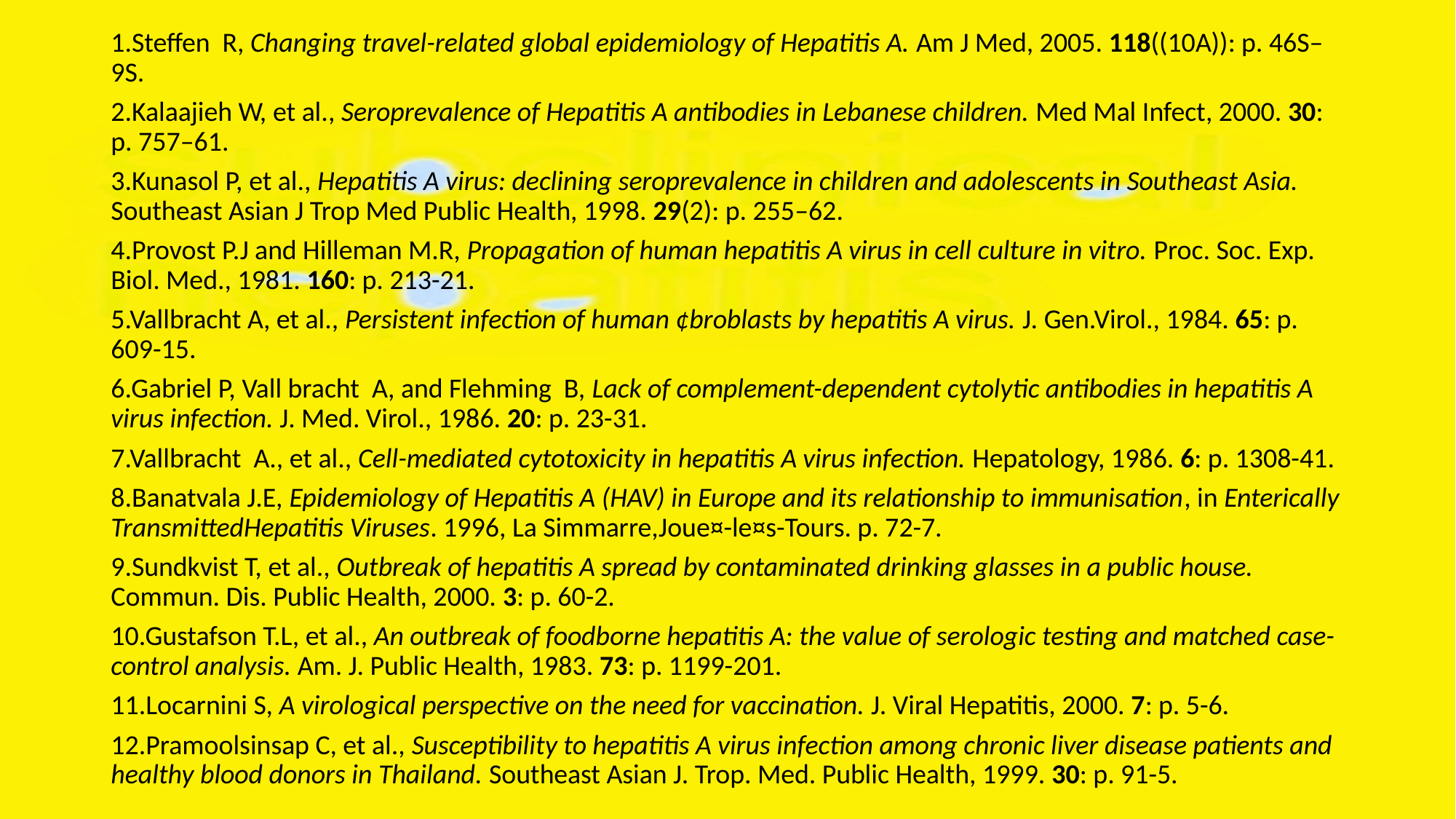

1.Steffen  R, Changing travel-related global epidemiology of Hepatitis A. Am J Med, 2005. 118((10A)): p. 46S–9S.
2.Kalaajieh W, et al., Seroprevalence of Hepatitis A antibodies in Lebanese children. Med Mal Infect, 2000. 30: p. 757–61.
3.Kunasol P, et al., Hepatitis A virus: declining seroprevalence in children and adolescents in Southeast Asia. Southeast Asian J Trop Med Public Health, 1998. 29(2): p. 255–62.
4.Provost P.J and Hilleman M.R, Propagation of human hepatitis A virus in cell culture in vitro. Proc. Soc. Exp. Biol. Med., 1981. 160: p. 213-21.
5.Vallbracht A, et al., Persistent infection of human ¢broblasts by hepatitis A virus. J. Gen.Virol., 1984. 65: p. 609-15.
6.Gabriel P, Vall bracht  A, and Flehming  B, Lack of complement-dependent cytolytic antibodies in hepatitis A virus infection. J. Med. Virol., 1986. 20: p. 23-31.
7.Vallbracht  A., et al., Cell-mediated cytotoxicity in hepatitis A virus infection. Hepatology, 1986. 6: p. 1308-41.
8.Banatvala J.E, Epidemiology of Hepatitis A (HAV) in Europe and its relationship to immunisation, in Enterically TransmittedHepatitis Viruses. 1996, La Simmarre,Joue¤-le¤s-Tours. p. 72-7.
9.Sundkvist T, et al., Outbreak of hepatitis A spread by contaminated drinking glasses in a public house. Commun. Dis. Public Health, 2000. 3: p. 60-2.
10.Gustafson T.L, et al., An outbreak of foodborne hepatitis A: the value of serologic testing and matched case-control analysis. Am. J. Public Health, 1983. 73: p. 1199-201.
11.Locarnini S, A virological perspective on the need for vaccination. J. Viral Hepatitis, 2000. 7: p. 5-6.
12.Pramoolsinsap C, et al., Susceptibility to hepatitis A virus infection among chronic liver disease patients and healthy blood donors in Thailand. Southeast Asian J. Trop. Med. Public Health, 1999. 30: p. 91-5.